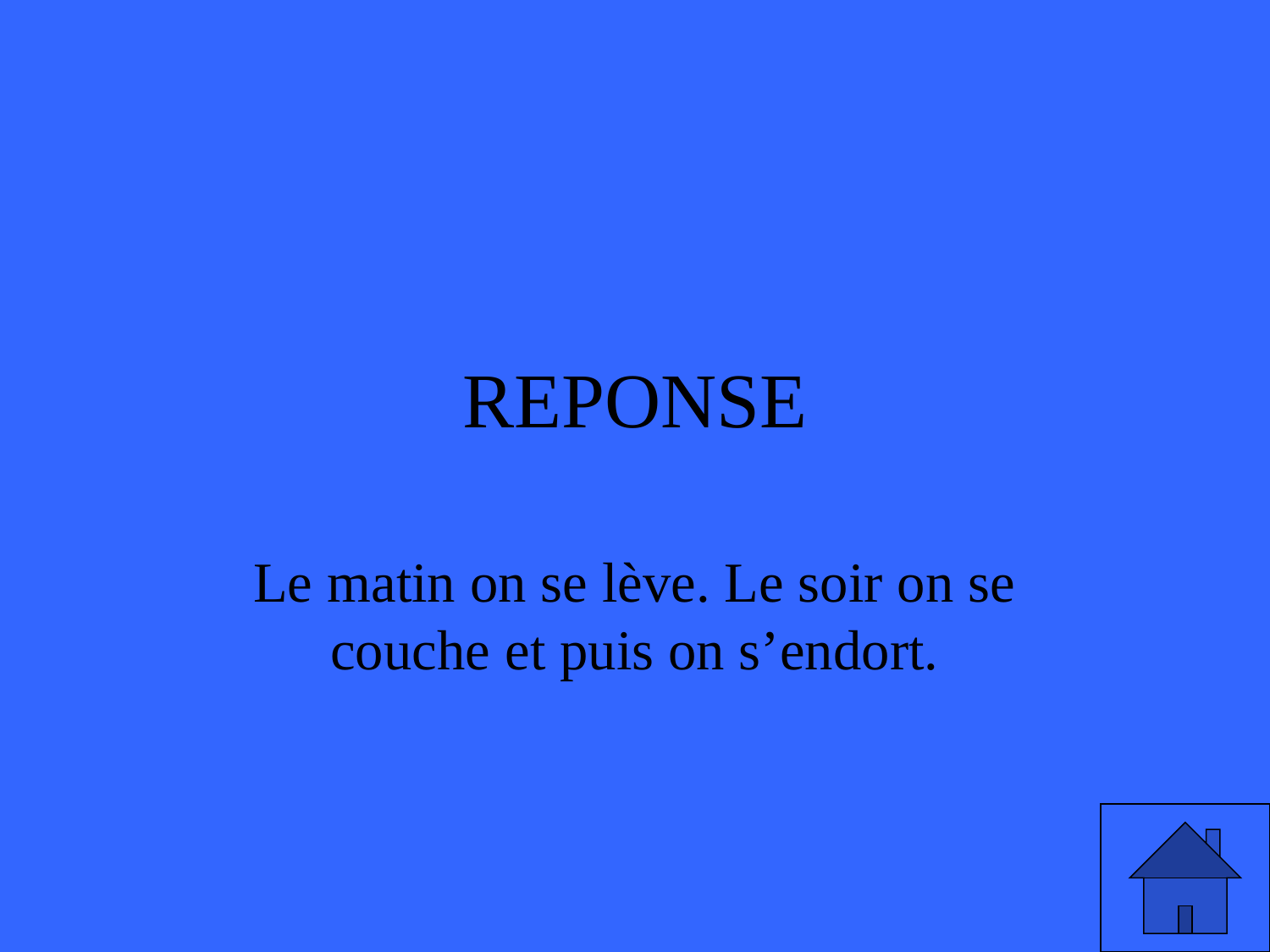

# REPONSE
Le matin on se lève. Le soir on se couche et puis on s’endort.